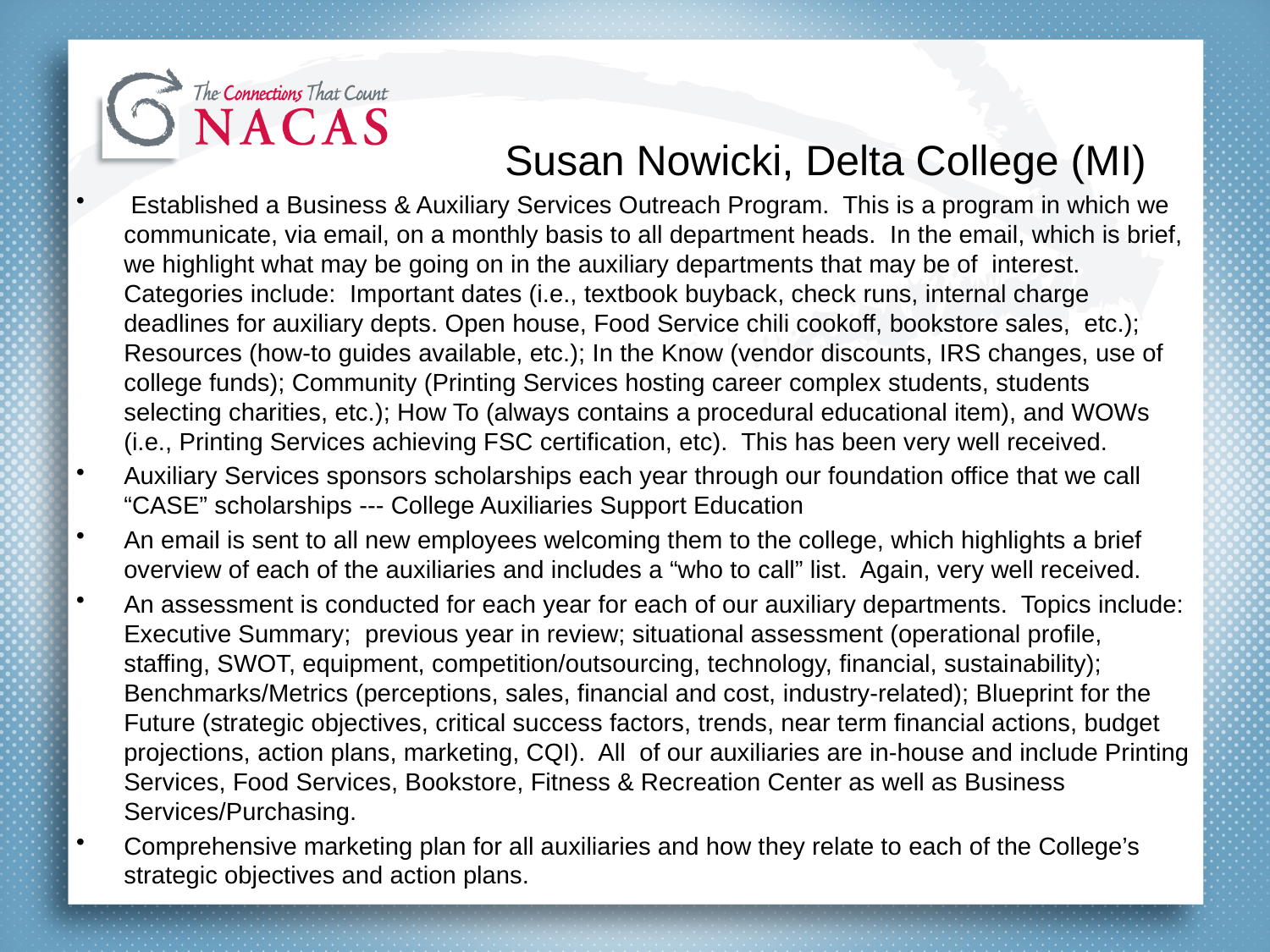

#
				Susan Nowicki, Delta College (MI)
 Established a Business & Auxiliary Services Outreach Program.  This is a program in which we communicate, via email, on a monthly basis to all department heads.  In the email, which is brief, we highlight what may be going on in the auxiliary departments that may be of  interest.  Categories include:  Important dates (i.e., textbook buyback, check runs, internal charge deadlines for auxiliary depts. Open house, Food Service chili cookoff, bookstore sales,  etc.); Resources (how-to guides available, etc.); In the Know (vendor discounts, IRS changes, use of college funds); Community (Printing Services hosting career complex students, students selecting charities, etc.); How To (always contains a procedural educational item), and WOWs (i.e., Printing Services achieving FSC certification, etc).  This has been very well received.
Auxiliary Services sponsors scholarships each year through our foundation office that we call “CASE” scholarships --- College Auxiliaries Support Education
An email is sent to all new employees welcoming them to the college, which highlights a brief overview of each of the auxiliaries and includes a “who to call” list.  Again, very well received.
An assessment is conducted for each year for each of our auxiliary departments.  Topics include:  Executive Summary;  previous year in review; situational assessment (operational profile, staffing, SWOT, equipment, competition/outsourcing, technology, financial, sustainability); Benchmarks/Metrics (perceptions, sales, financial and cost, industry-related); Blueprint for the Future (strategic objectives, critical success factors, trends, near term financial actions, budget projections, action plans, marketing, CQI).  All  of our auxiliaries are in-house and include Printing Services, Food Services, Bookstore, Fitness & Recreation Center as well as Business Services/Purchasing.
Comprehensive marketing plan for all auxiliaries and how they relate to each of the College’s strategic objectives and action plans.